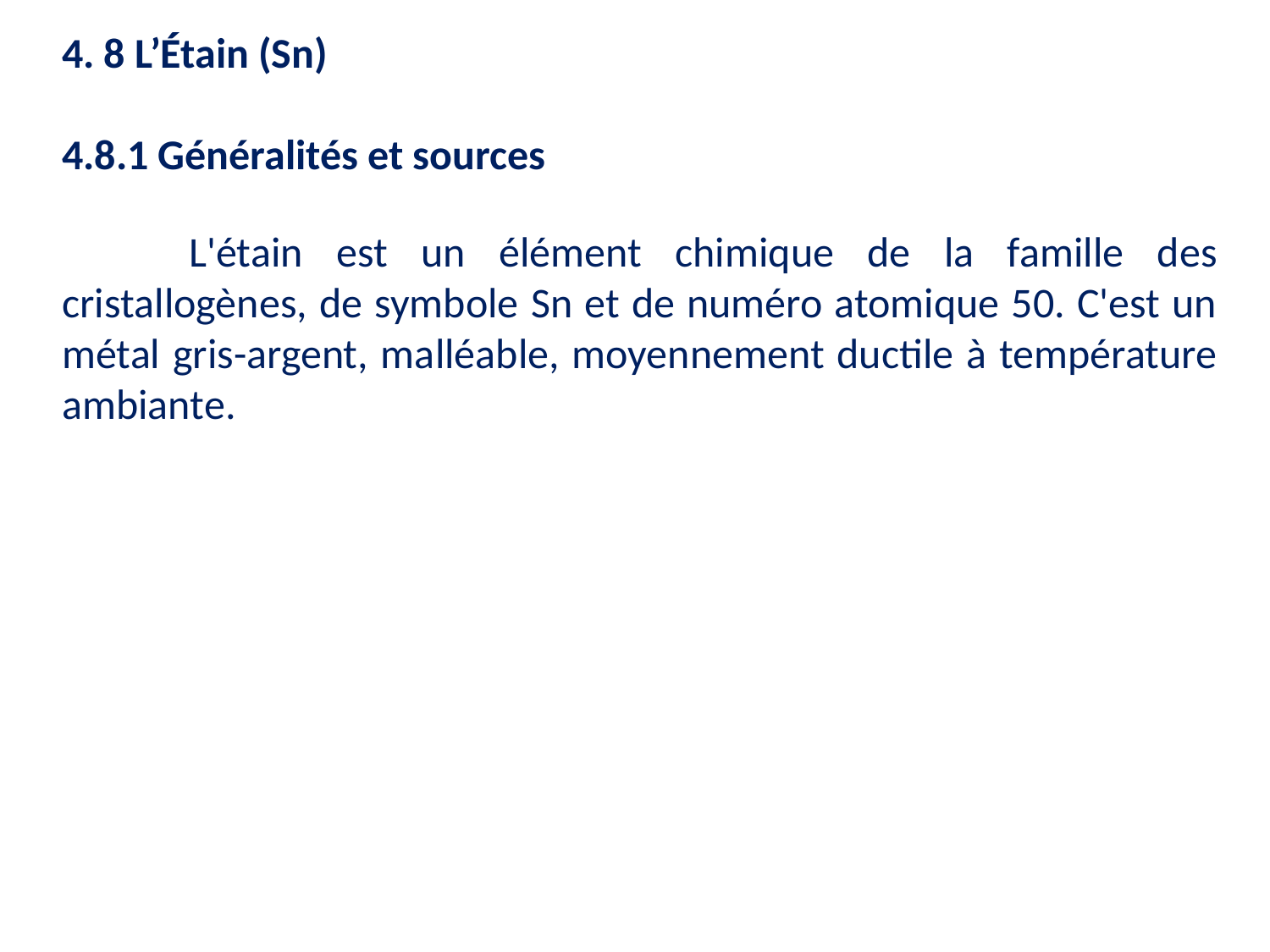

4. 8 L’Étain (Sn)

4.8.1 Généralités et sources
	L'étain est un élément chimique de la famille des cristallogènes, de symbole Sn et de numéro atomique 50. C'est un métal gris-argent, malléable, moyennement ductile à température ambiante.